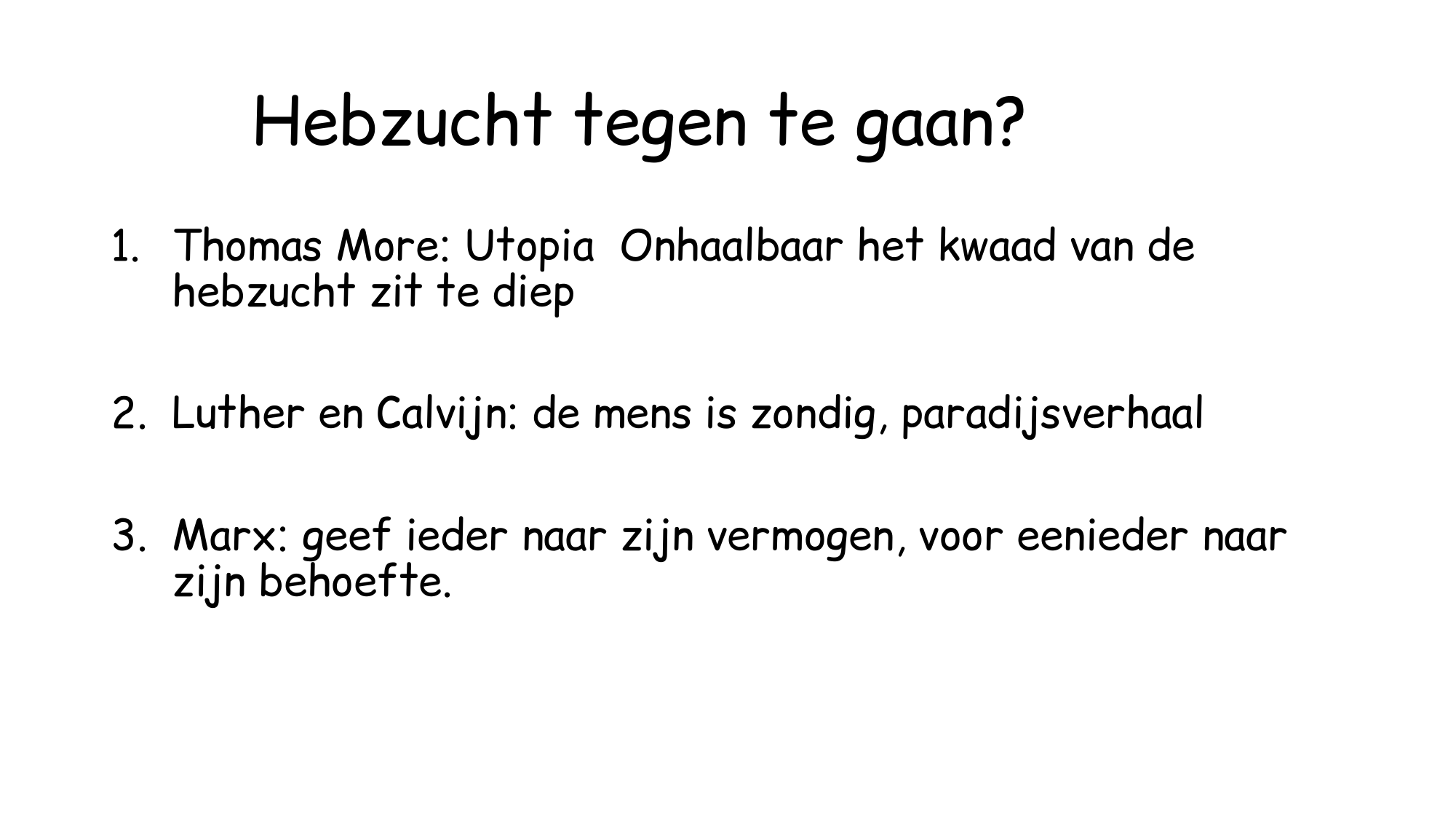

# Hebzucht tegen te gaan?
Thomas More: Utopia  Onhaalbaar het kwaad van de hebzucht zit te diep

Luther en Calvijn: de mens is zondig, paradijsverhaal

Marx: geef ieder naar zijn vermogen, voor eenieder naar zijn behoefte.